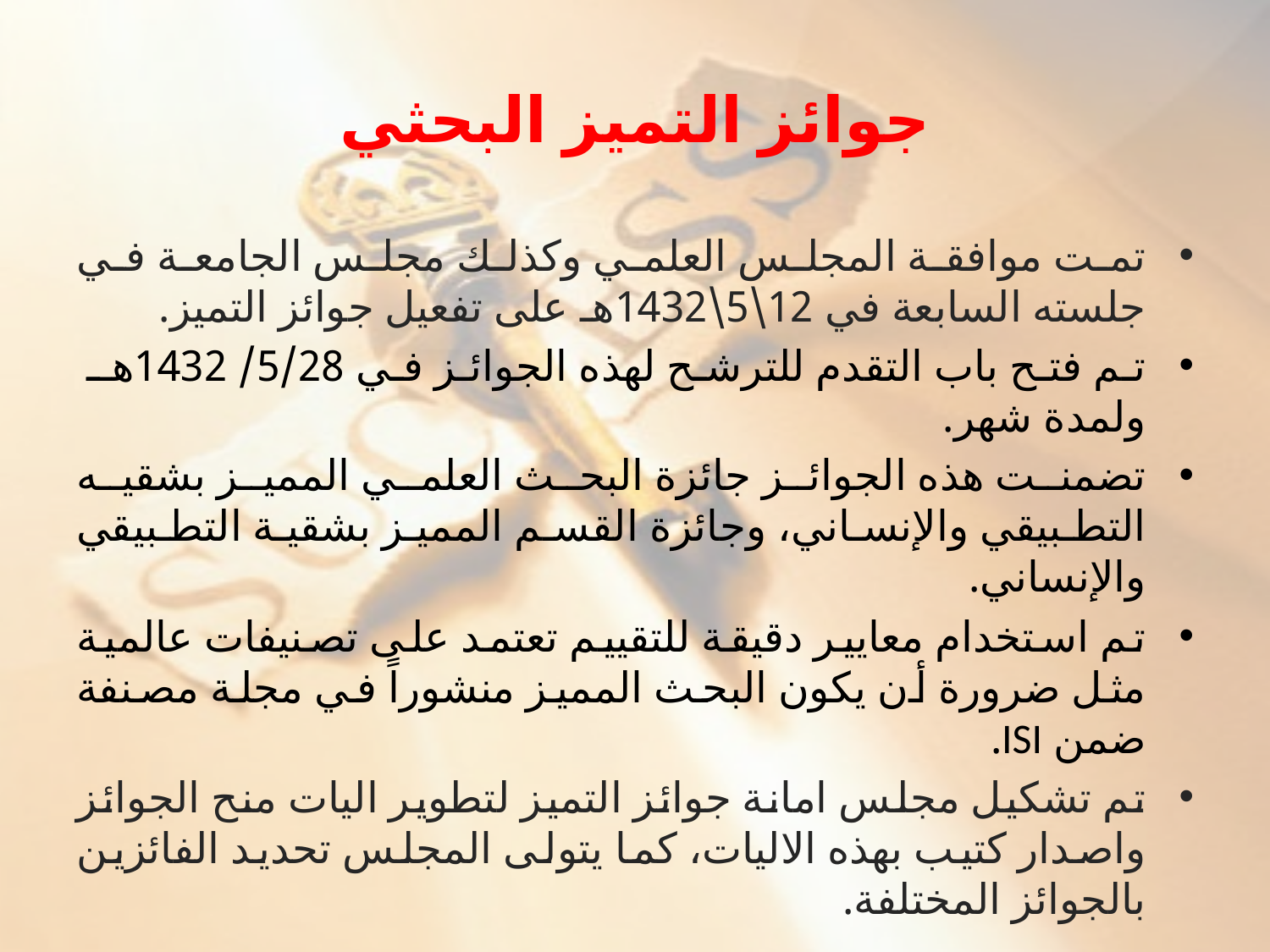

# جوائز التميز البحثي
تمت موافقة المجلس العلمي وكذلك مجلس الجامعة في جلسته السابعة في 12\5\1432هـ على تفعيل جوائز التميز.
تم فتح باب التقدم للترشح لهذه الجوائز في 5/28/ 1432هـ  ولمدة شهر.
تضمنت هذه الجوائز جائزة البحث العلمي المميز بشقيه التطبيقي والإنساني، وجائزة القسم المميز بشقية التطبيقي والإنساني.
تم استخدام معايير دقيقة للتقييم تعتمد على تصنيفات عالمية مثل ضرورة أن يكون البحث المميز منشوراً في مجلة مصنفة ضمن ISI.
تم تشكيل مجلس امانة جوائز التميز لتطوير اليات منح الجوائز واصدار كتيب بهذه الاليات، كما يتولى المجلس تحديد الفائزين بالجوائز المختلفة.